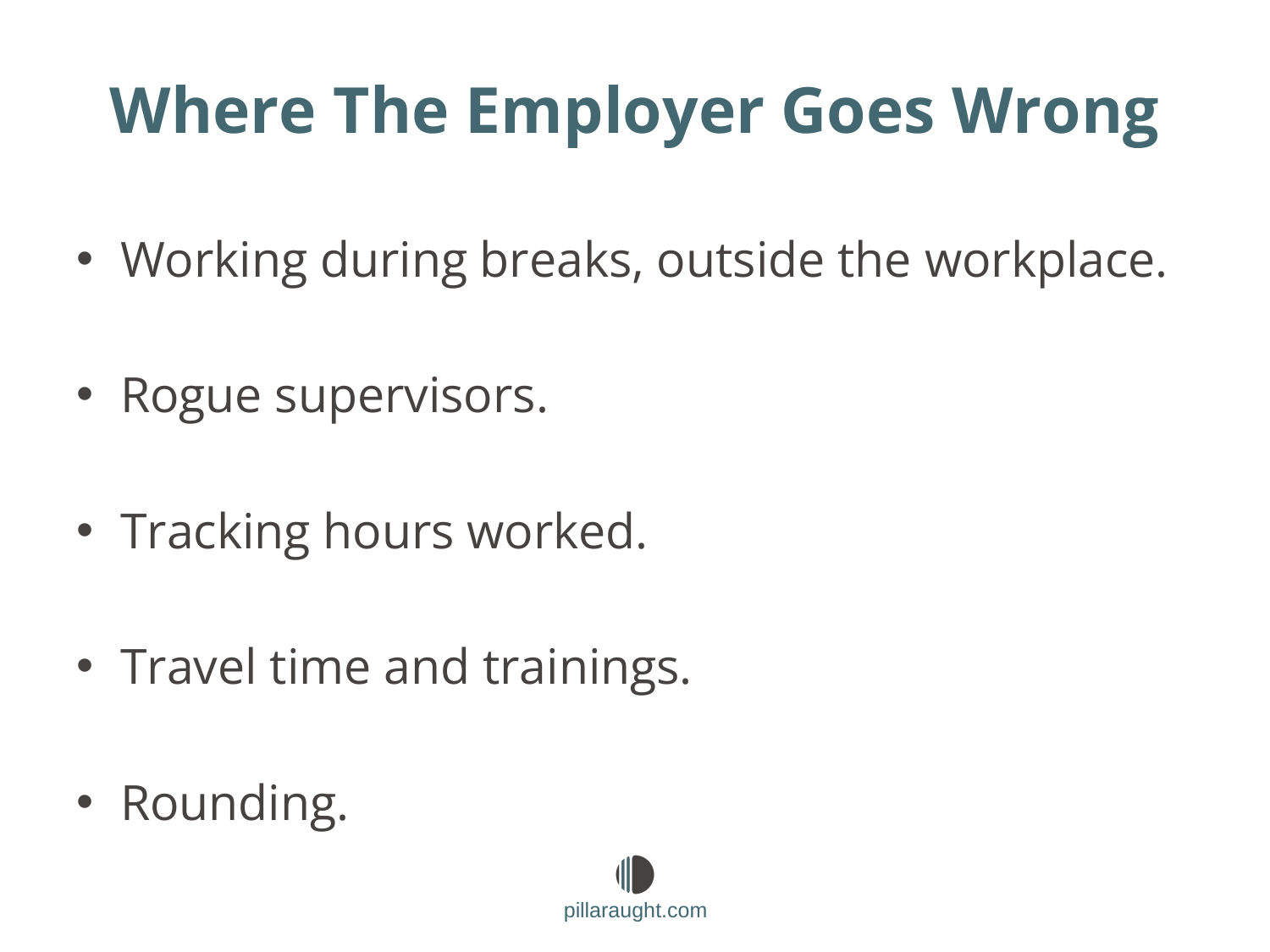

Where The Employer Goes Wrong
Working during breaks, outside the workplace.

Rogue supervisors.

Tracking hours worked.

Travel time and trainings.

Rounding.